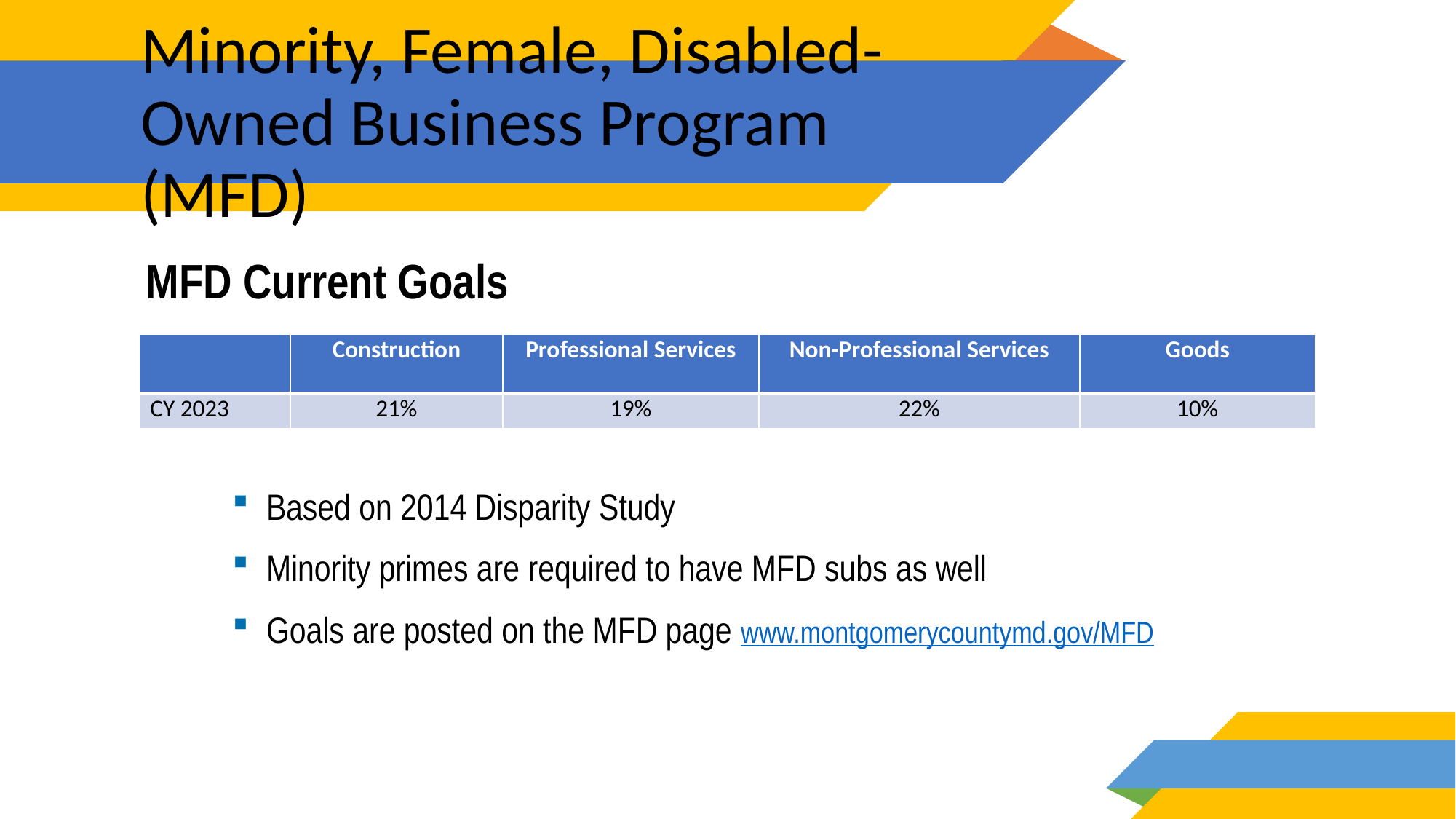

# Minority, Female, Disabled-Owned Business Program (MFD)
MFD Current Goals
| ​ | ​Construction​ | Professional Services​ | Non-Professional Services​ | Goods​ |
| --- | --- | --- | --- | --- |
| CY 2023​ | 21%​ | 19%​ | 22%​ | 10%​ |
Based on 2014 Disparity Study
Minority primes are required to have MFD subs as well
Goals are posted on the MFD page www.montgomerycountymd.gov/MFD